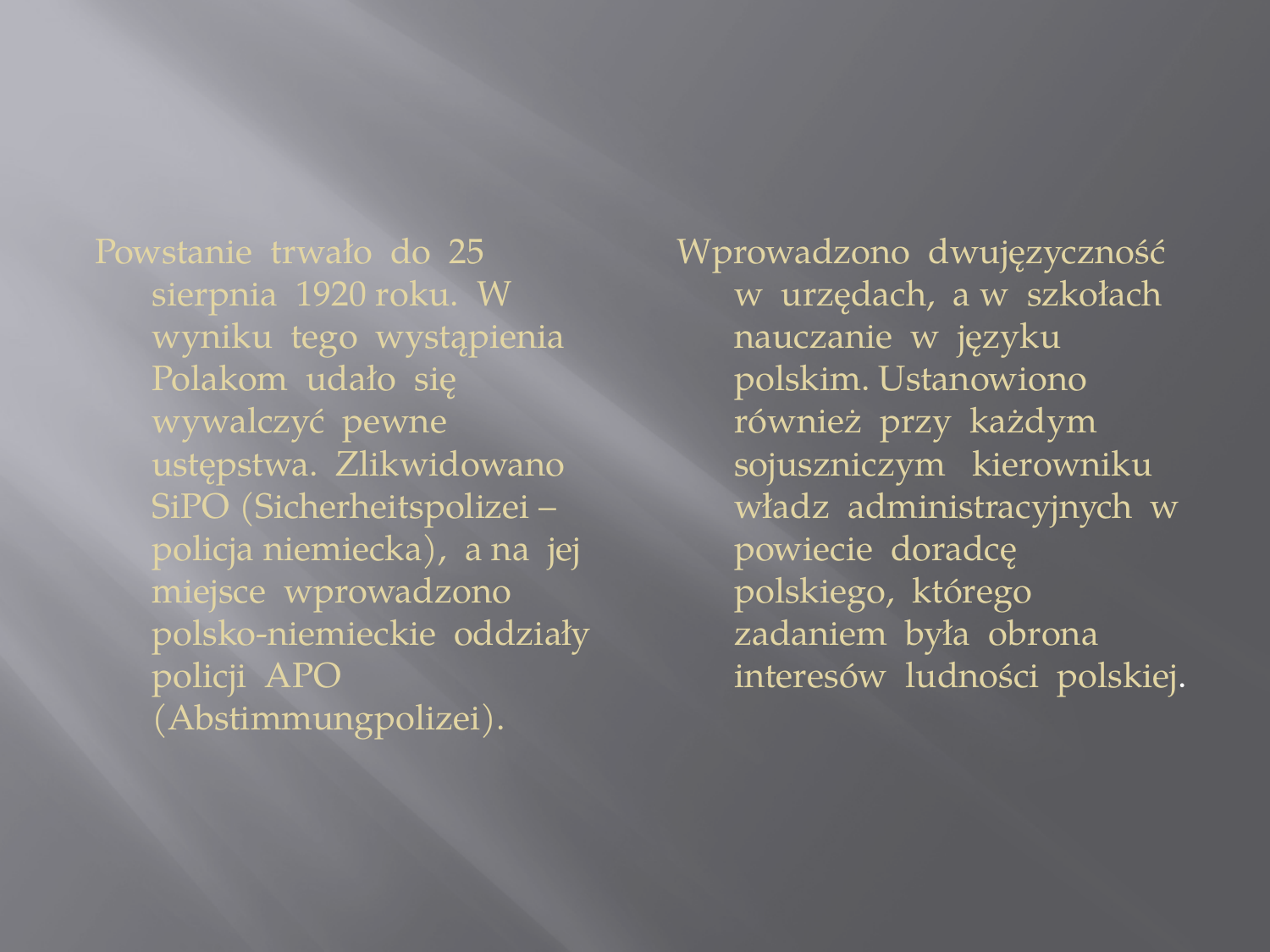

#
Powstanie  trwało  do  25  sierpnia  1920 roku.  W  wyniku  tego  wystąpienia  Polakom  udało  się  wywalczyć  pewne  ustępstwa.  Zlikwidowano  SiPO (Sicherheitspolizei – policja niemiecka),  a na  jej  miejsce  wprowadzono  polsko-niemieckie  oddziały  policji  APO (Abstimmungpolizei).
Wprowadzono  dwujęzyczność  w  urzędach,  a w  szkołach  nauczanie  w  języku  polskim. Ustanowiono  również  przy  każdym  sojuszniczym   kierowniku  władz  administracyjnych  w  powiecie  doradcę  polskiego,  którego  zadaniem  była  obrona  interesów  ludności  polskiej.